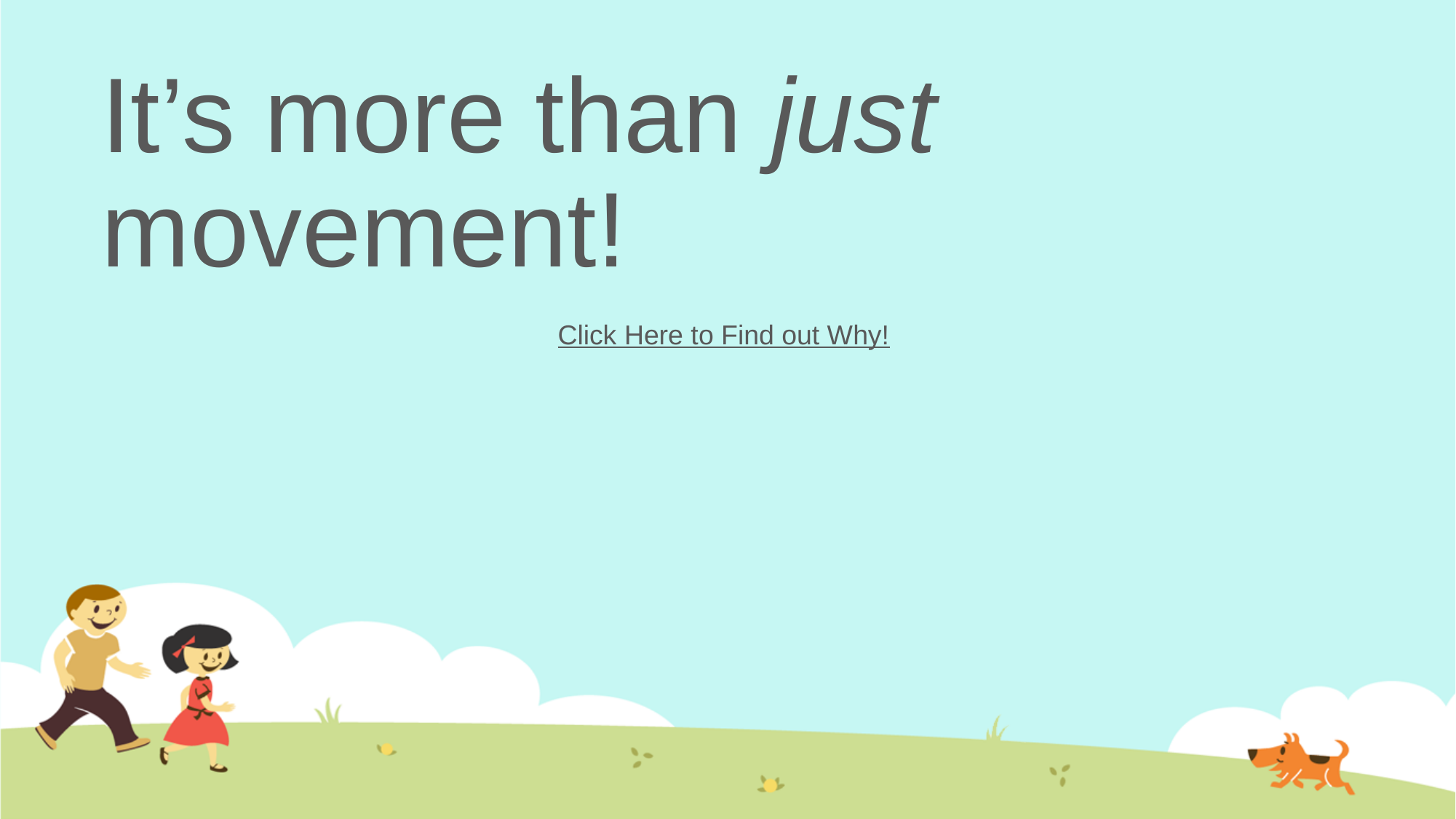

# It’s more than just movement!
Click Here to Find out Why!